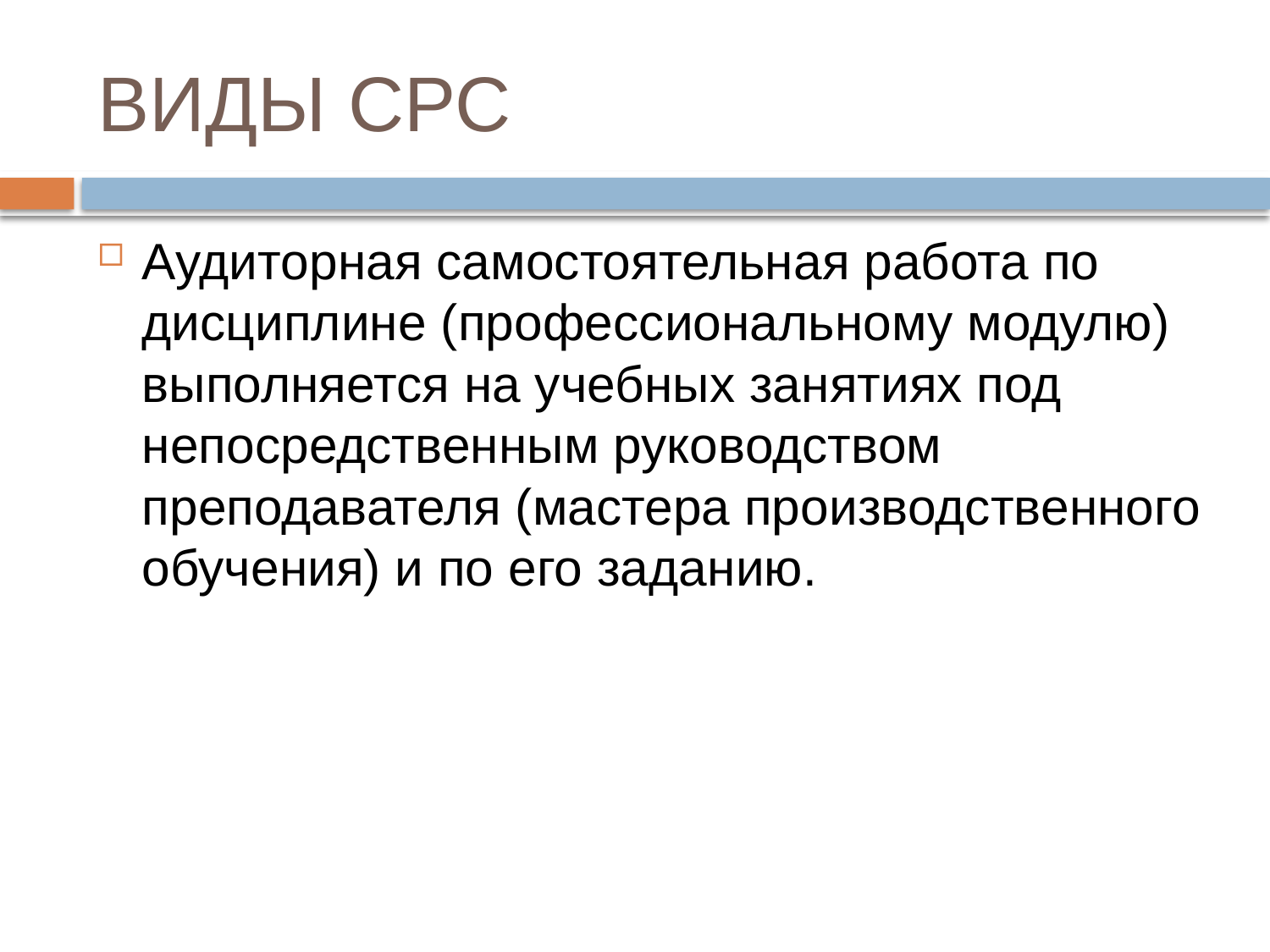

# ВИДЫ СРС
Аудиторная самостоятельная работа по дисциплине (профессиональному модулю) выполняется на учебных занятиях под непосредственным руководством преподавателя (мастера производственного обучения) и по его заданию.